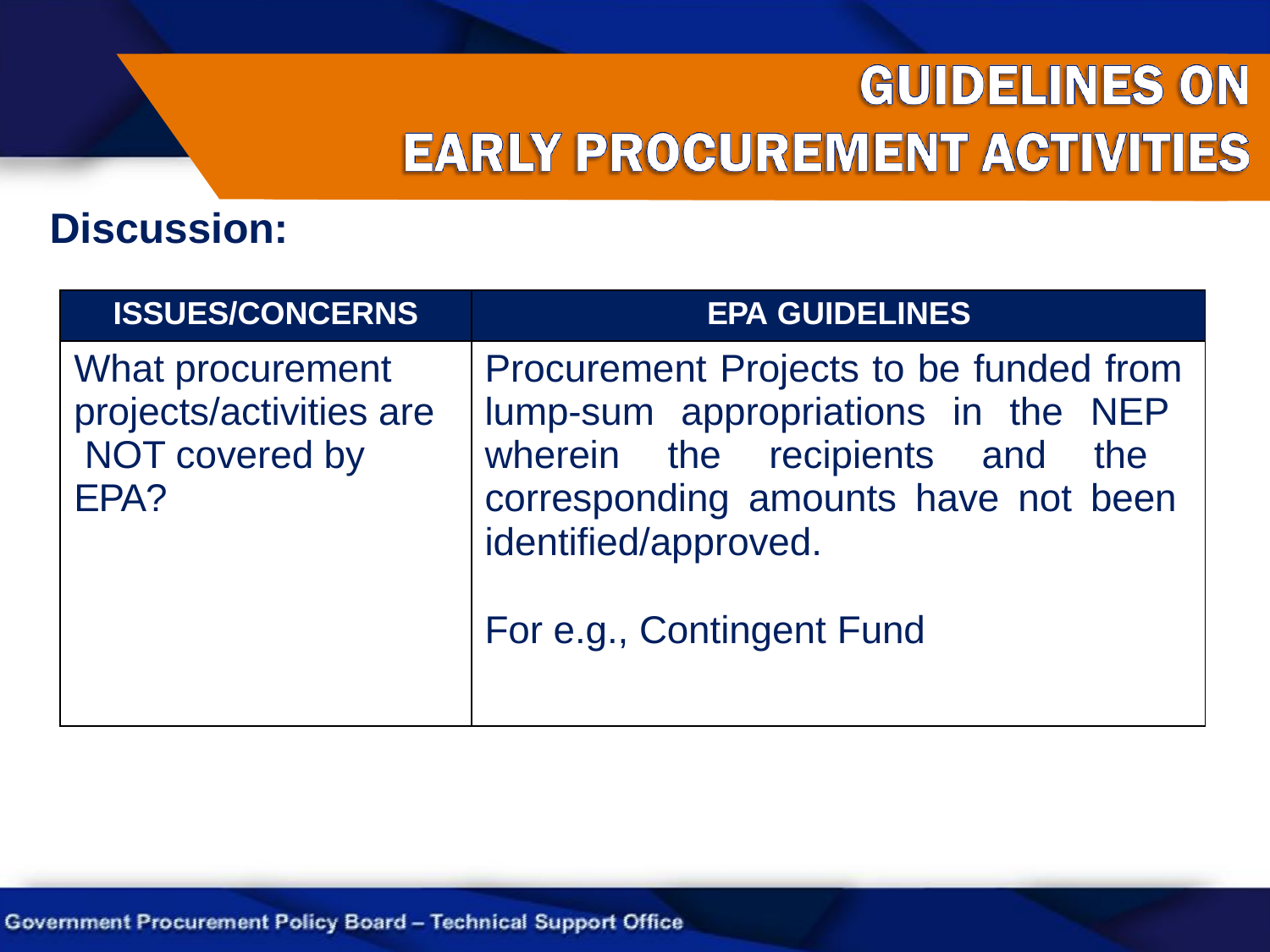

# Discussion:
| ISSUES/CONCERNS | EPA GUIDELINES |
| --- | --- |
| What procurement projects/activities are NOT covered by EPA? | Procurement Projects to be funded from lump-sum appropriations in the NEP wherein the recipients and the corresponding amounts have not been identified/approved. For e.g., Contingent Fund |